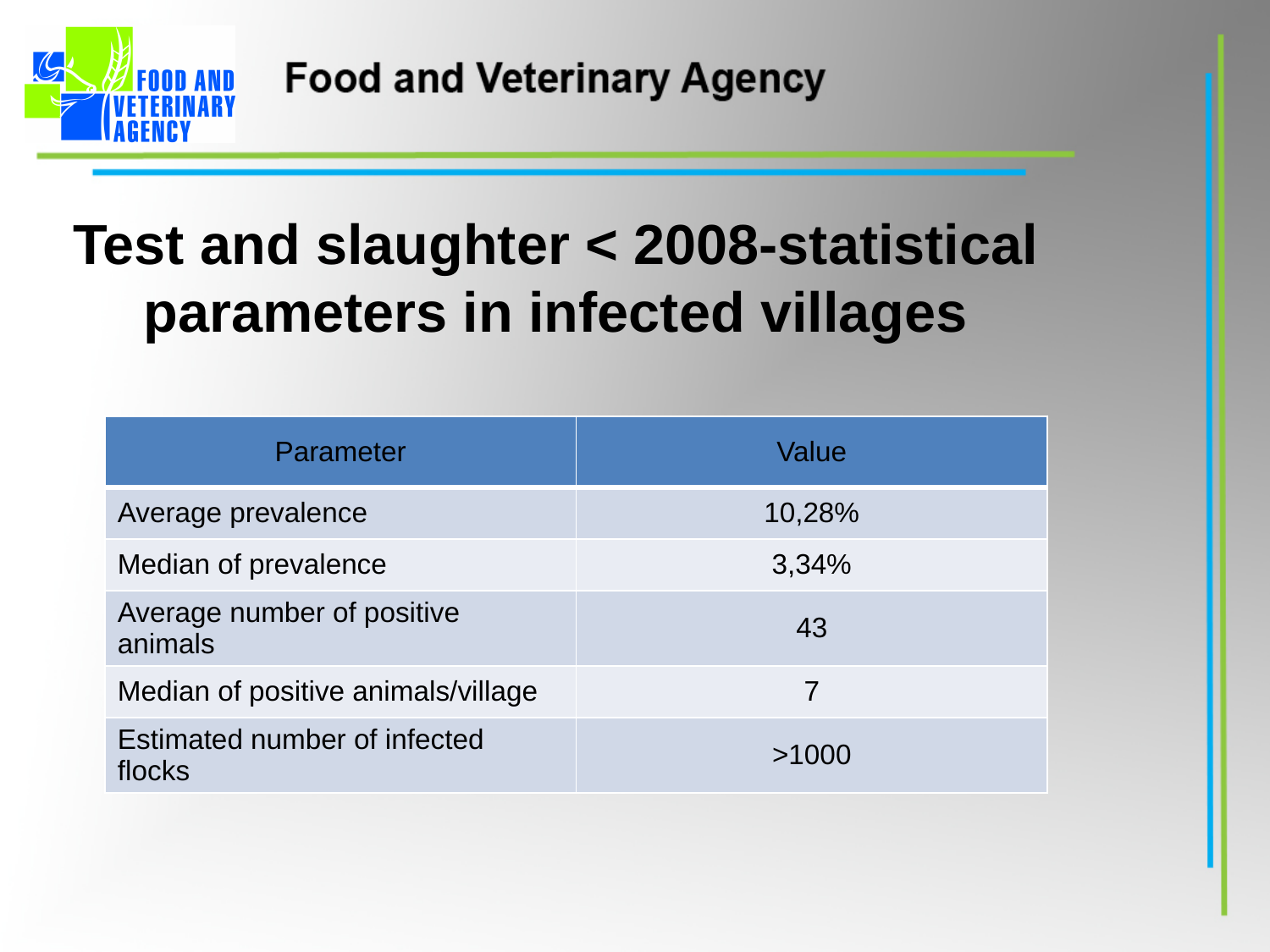

# Test and slaughter < 2008-statistical parameters in infected villages
| Parameter | Value |
| --- | --- |
| Average prevalence | 10,28% |
| Median of prevalence | 3,34% |
| Average number of positive animals | 43 |
| Median of positive animals/village | 7 |
| Estimated number of infected flocks | >1000 |